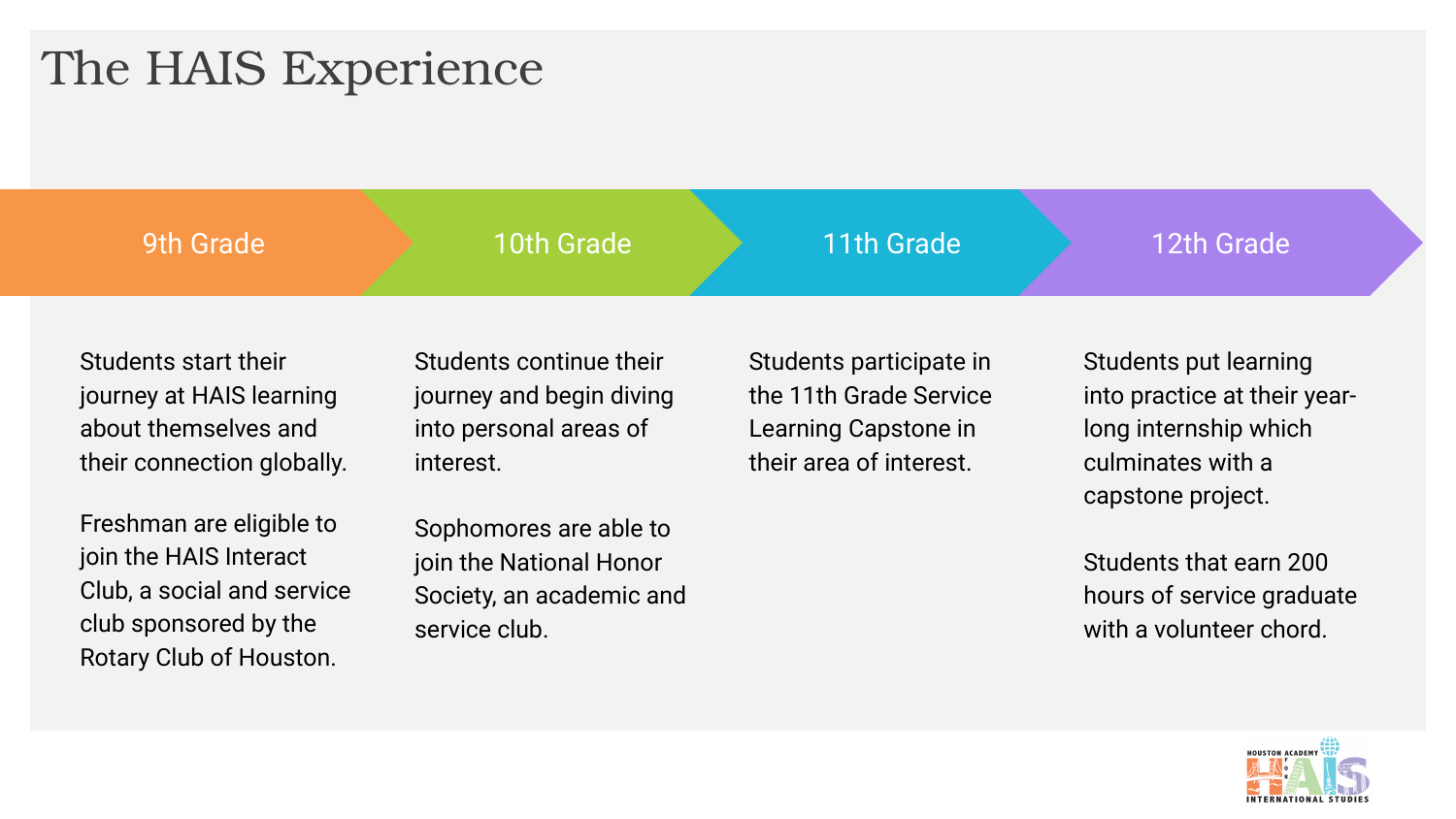

# The HAIS Experience
10th Grade
Students continue their journey and begin diving into personal areas of interest.

Sophomores are able to join the National Honor Society, an academic and service club.
11th Grade
Students participate in the 11th Grade Service Learning Capstone in their area of interest.

12th Grade
Students put learning into practice at their year-long internship which culminates with a capstone project.

Students that earn 200 hours of service graduate with a volunteer chord.
9th Grade
Students start their journey at HAIS learning about themselves and their connection globally.

Freshman are eligible to join the HAIS Interact Club, a social and service club sponsored by the Rotary Club of Houston.